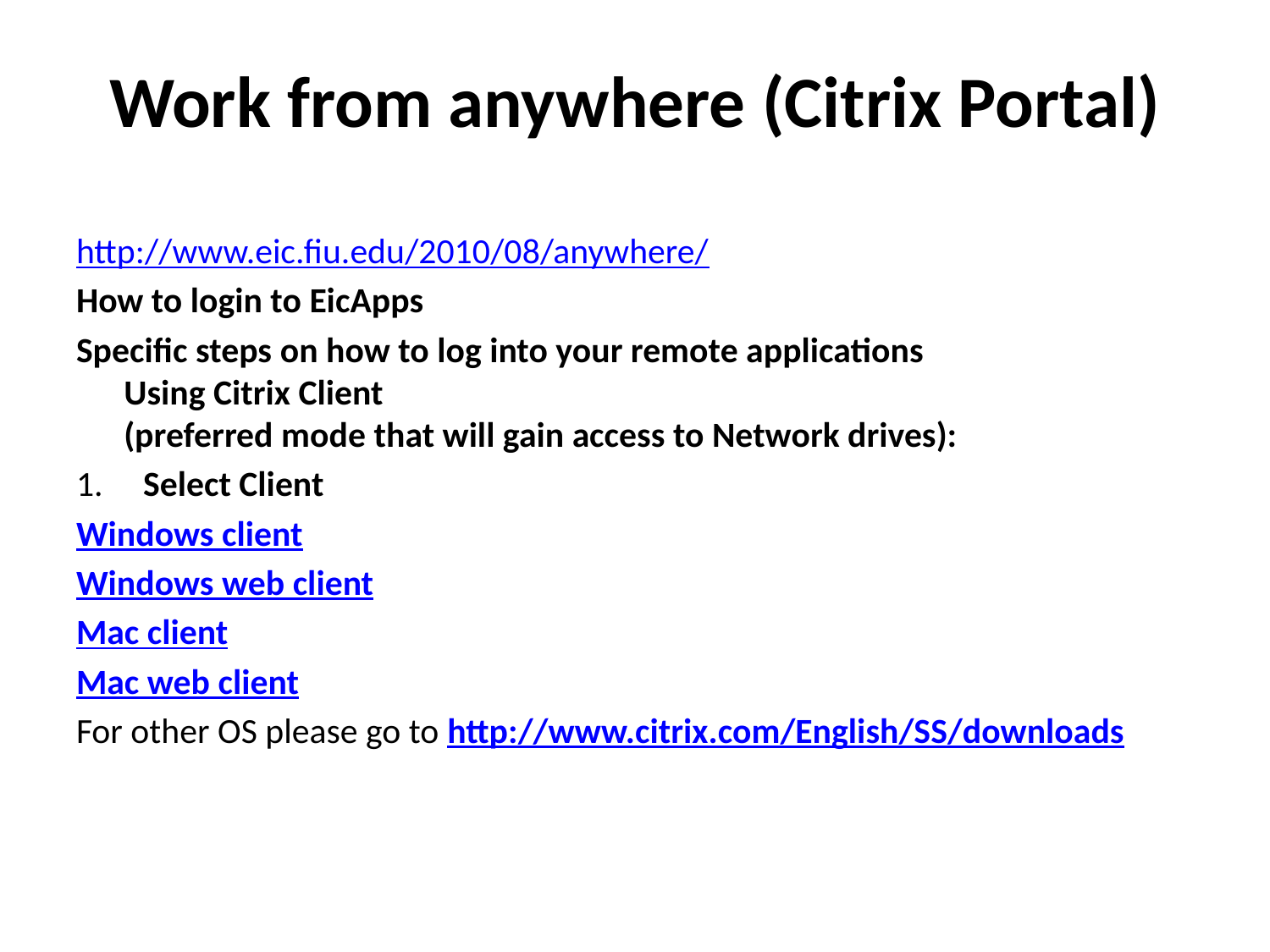

# Work from anywhere (Citrix Portal)
http://www.eic.fiu.edu/2010/08/anywhere/
How to login to EicApps
Specific steps on how to log into your remote applications
Using Citrix Client
(preferred mode that will gain access to Network drives):
1.     Select Client
Windows client
Windows web client
Mac client
Mac web client
For other OS please go to http://www.citrix.com/English/SS/downloads